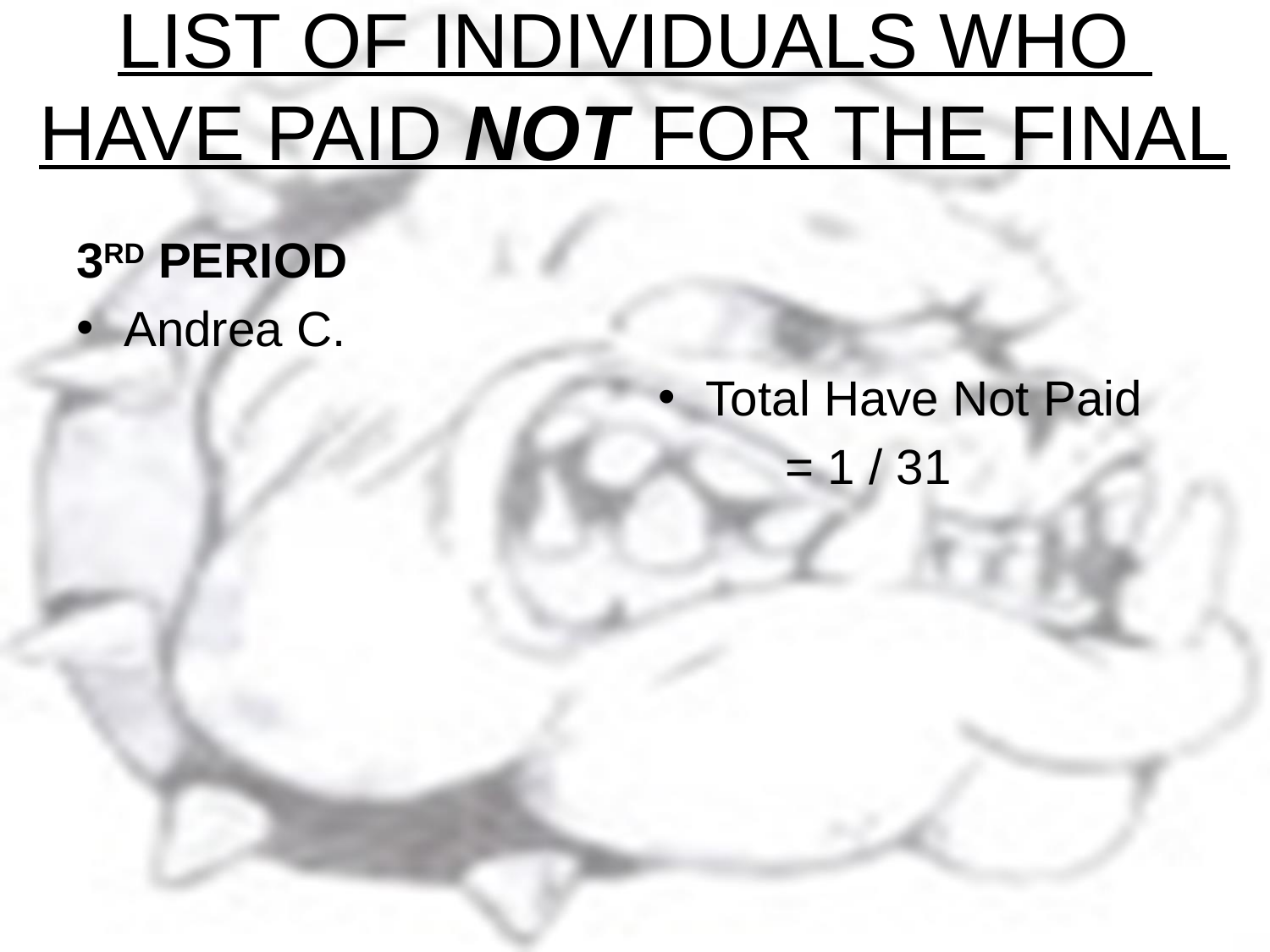

# LIST OF INDIVIDUALS WHO HAVE PAID NOT FOR THE FINAL
3RD PERIOD
Andrea C.

Total Have Not Paid
	= 1 / 31